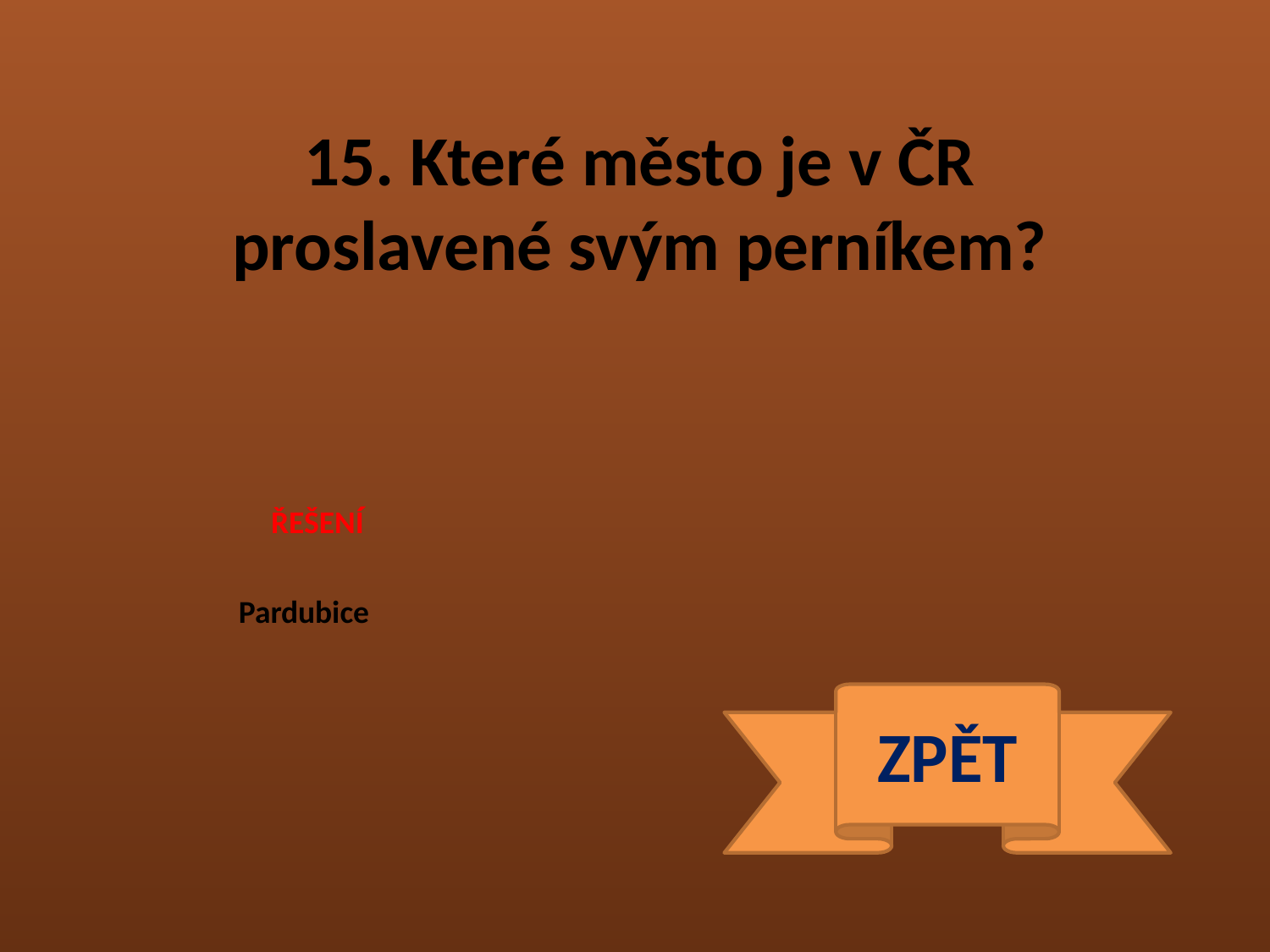

15. Které město je v ČR proslavené svým perníkem?
ŘEŠENÍ
Pardubice
ZPĚT